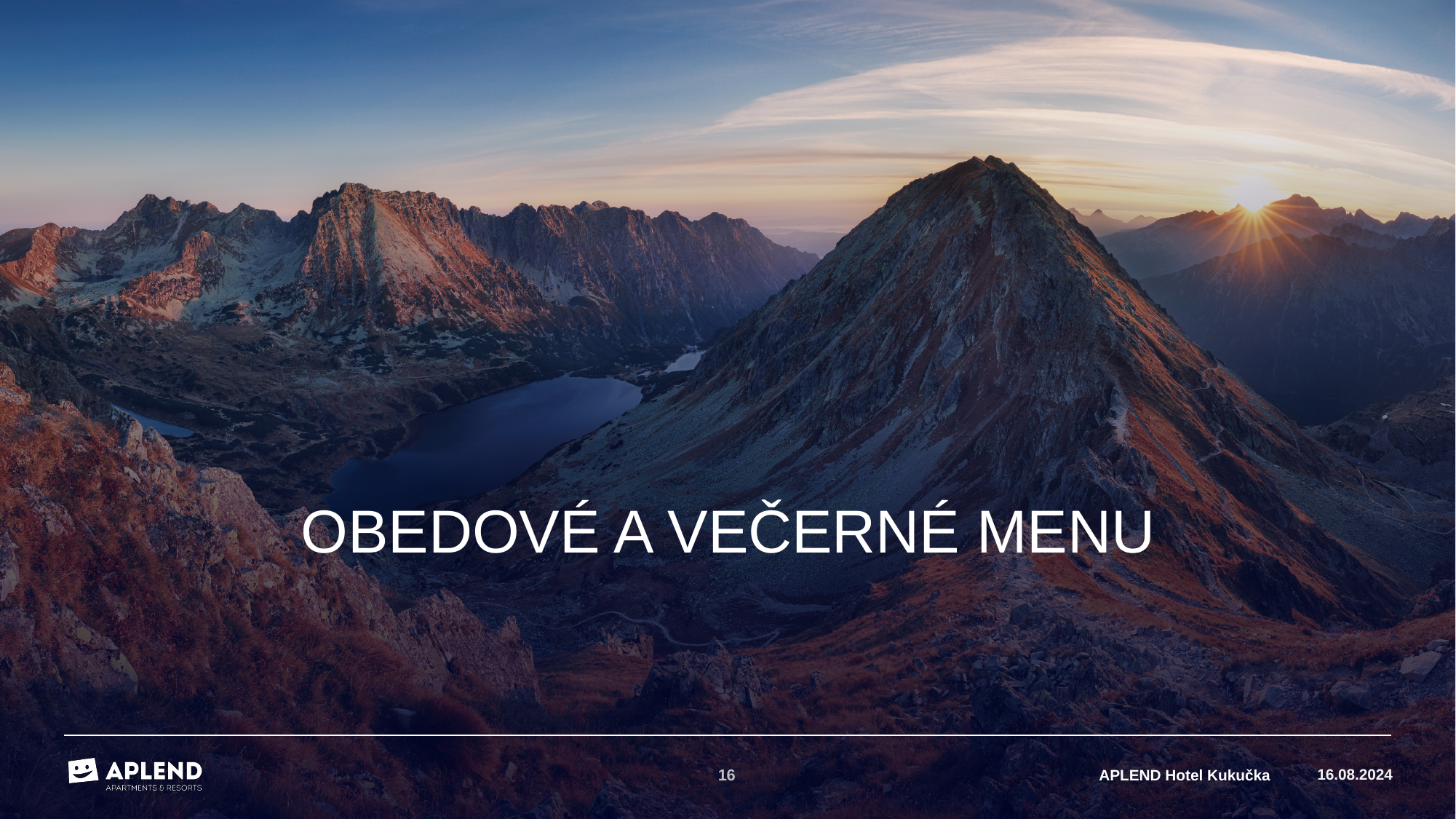

# OBEDOVÉ a večerné menu

16.08.2024
16
APLEND Hotel Kukučka